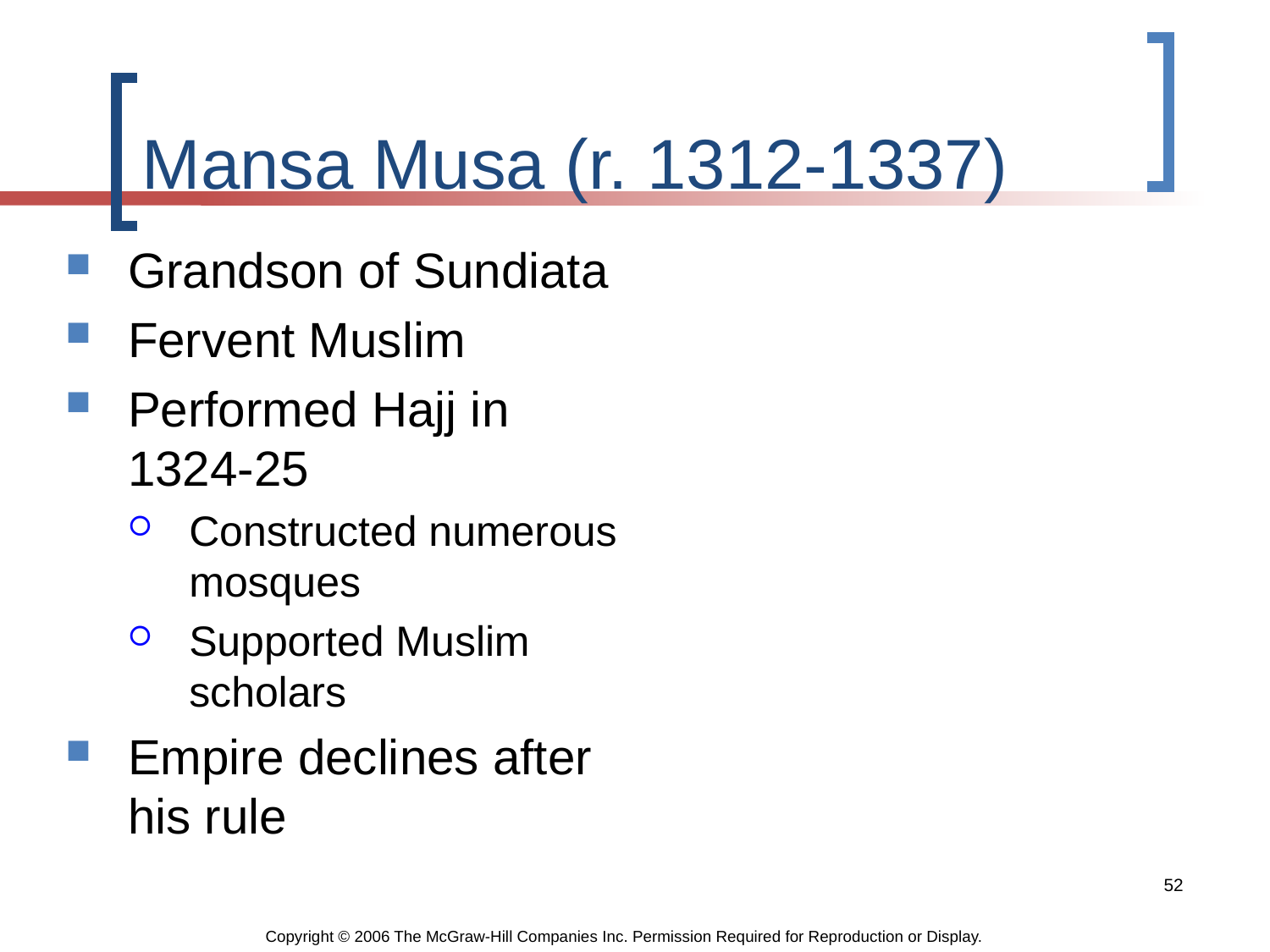

# Mansa Musa (r. 1312-1337)
Grandson of Sundiata
Fervent Muslim
Performed Hajj in 1324-25
Constructed numerous mosques
Supported Muslim scholars
Empire declines after his rule

52